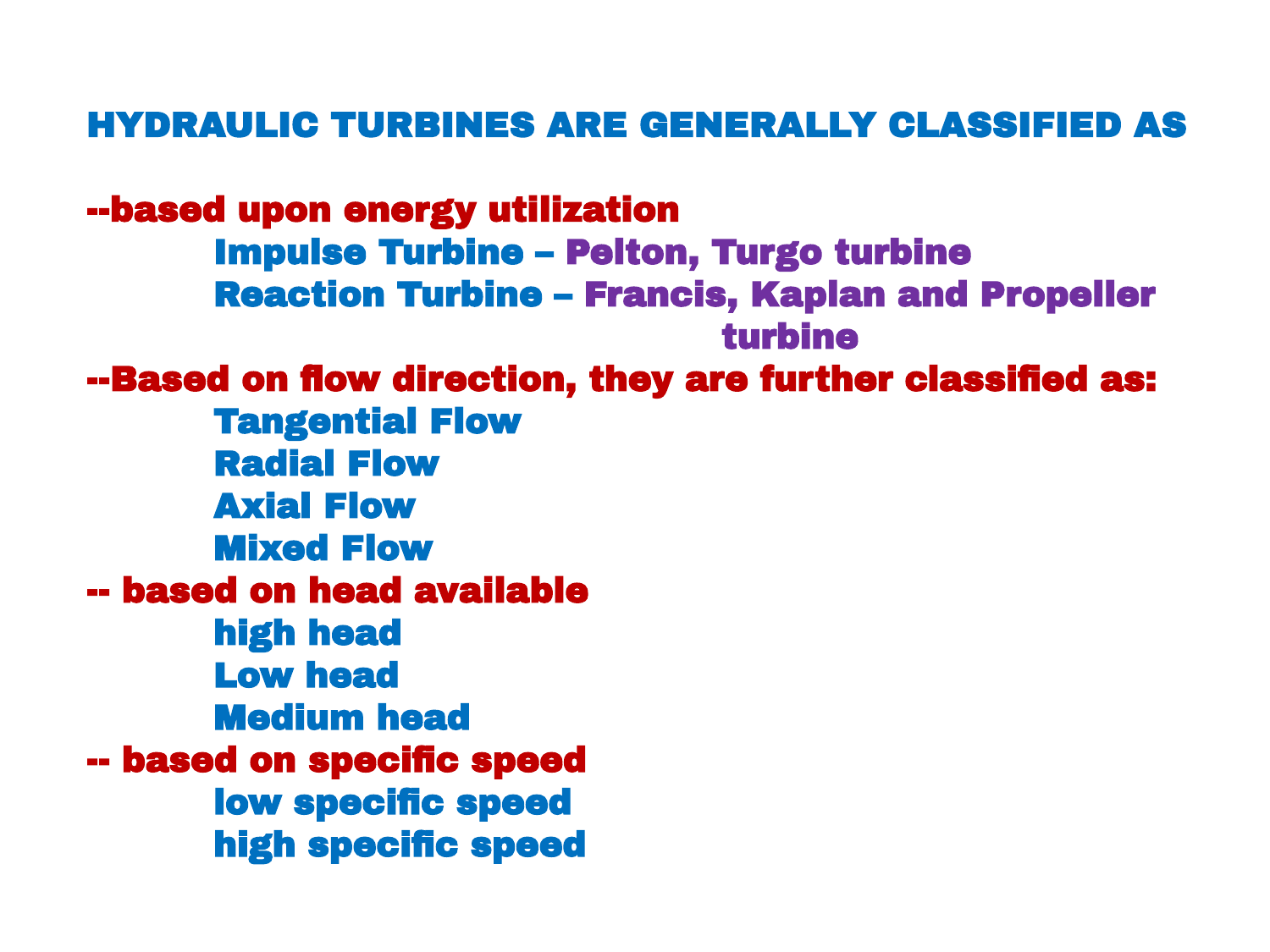

HYDRAULIC TURBINES ARE GENERALLY CLASSIFIED AS

--based upon energy utilization
 	Impulse Turbine – Pelton, Turgo turbine
	Reaction Turbine – Francis, Kaplan and Propeller   					turbine
--Based on flow direction, they are further classified as:
	Tangential Flow
 	Radial Flow
 	Axial Flow
 	Mixed Flow
-- based on head available
	high head
	Low head
	Medium head
-- based on specific speed
	low specific speed
	high specific speed